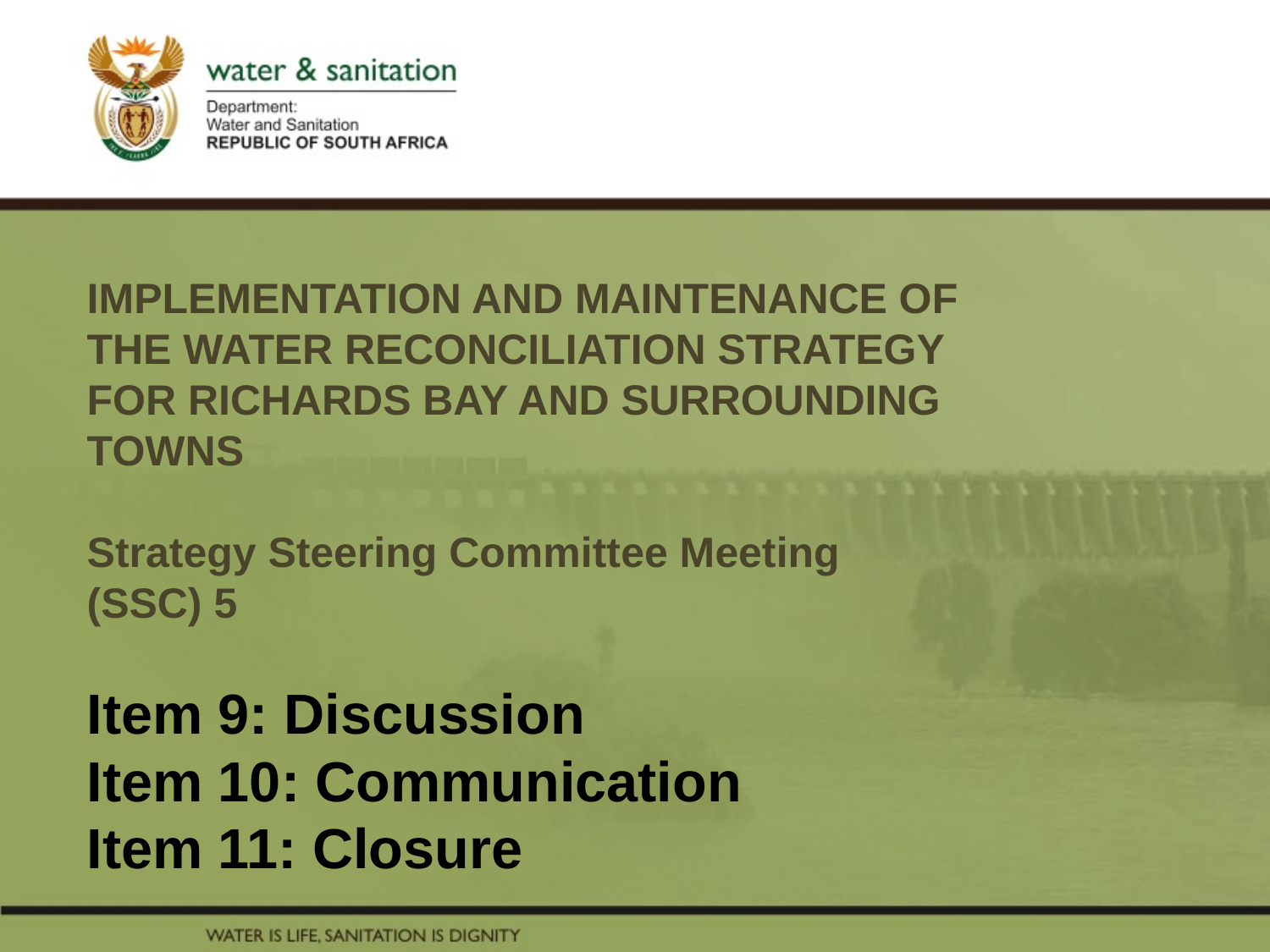

# IMPLEMENTATION AND MAINTENANCE OF THE WATER RECONCILIATION STRATEGY FOR RICHARDS BAY AND SURROUNDING TOWNS Strategy Steering Committee Meeting (SSC) 5 Item 9: Discussion Item 10: Communication Item 11: Closure